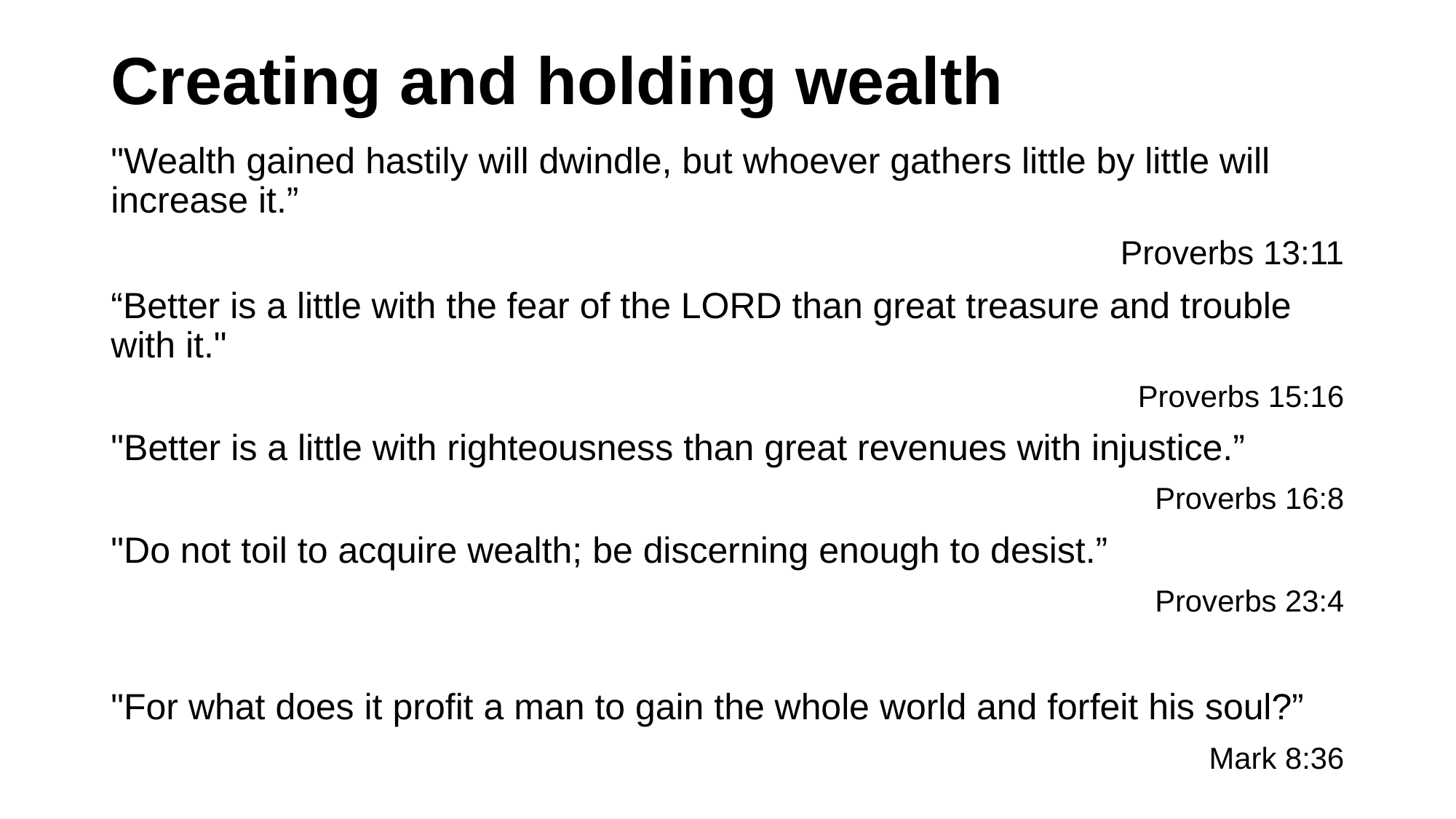

# Creating and holding wealth
"Wealth gained hastily will dwindle, but whoever gathers little by little will increase it.”
Proverbs 13:11
“Better is a little with the fear of the LORD than great treasure and trouble with it."
Proverbs 15:16
"Better is a little with righteousness than great revenues with injustice.”
Proverbs 16:8
"Do not toil to acquire wealth; be discerning enough to desist.”
Proverbs 23:4

"For what does it profit a man to gain the whole world and forfeit his soul?”
Mark 8:36